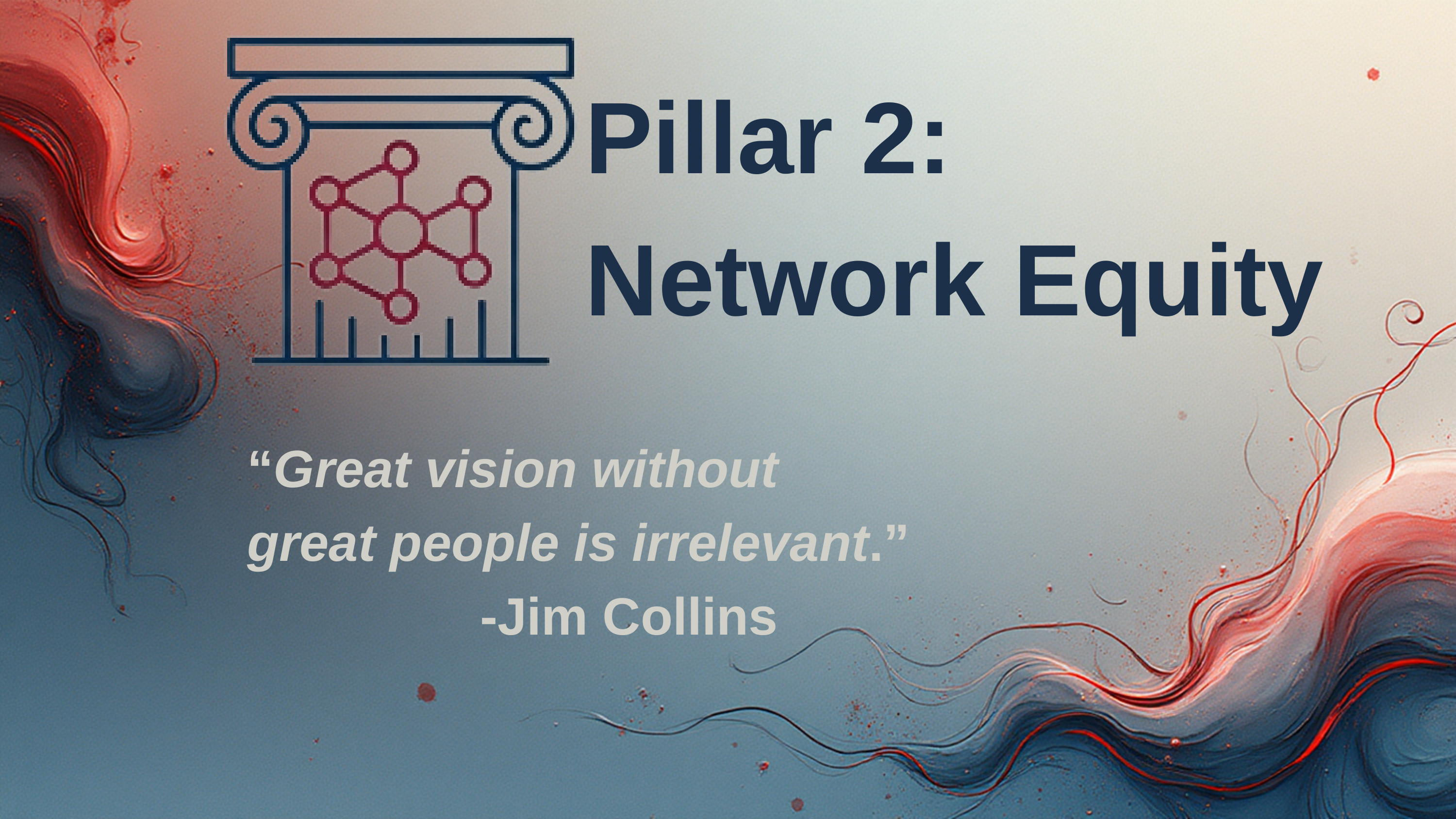

Pillar 2:
Network Equity

“Great vision without
great people is irrelevant.”
                -Jim Collins